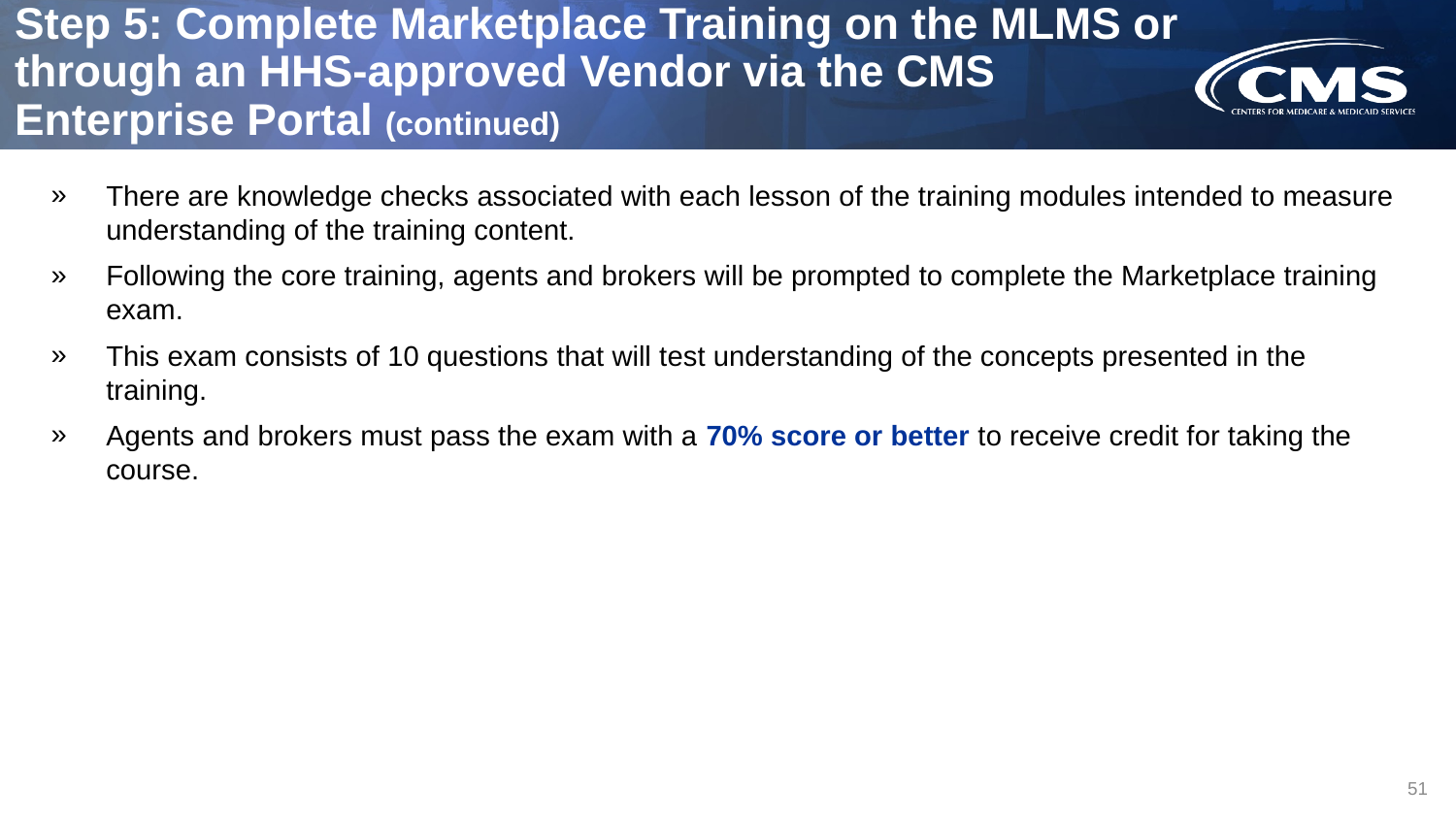

# Step 5: Complete Marketplace Training on the MLMS or through an HHS-approved Vendor via the CMS Enterprise Portal (continued)
There are knowledge checks associated with each lesson of the training modules intended to measure understanding of the training content.
Following the core training, agents and brokers will be prompted to complete the Marketplace training exam.
This exam consists of 10 questions that will test understanding of the concepts presented in the training.
Agents and brokers must pass the exam with a 70% score or better to receive credit for taking the course.
51